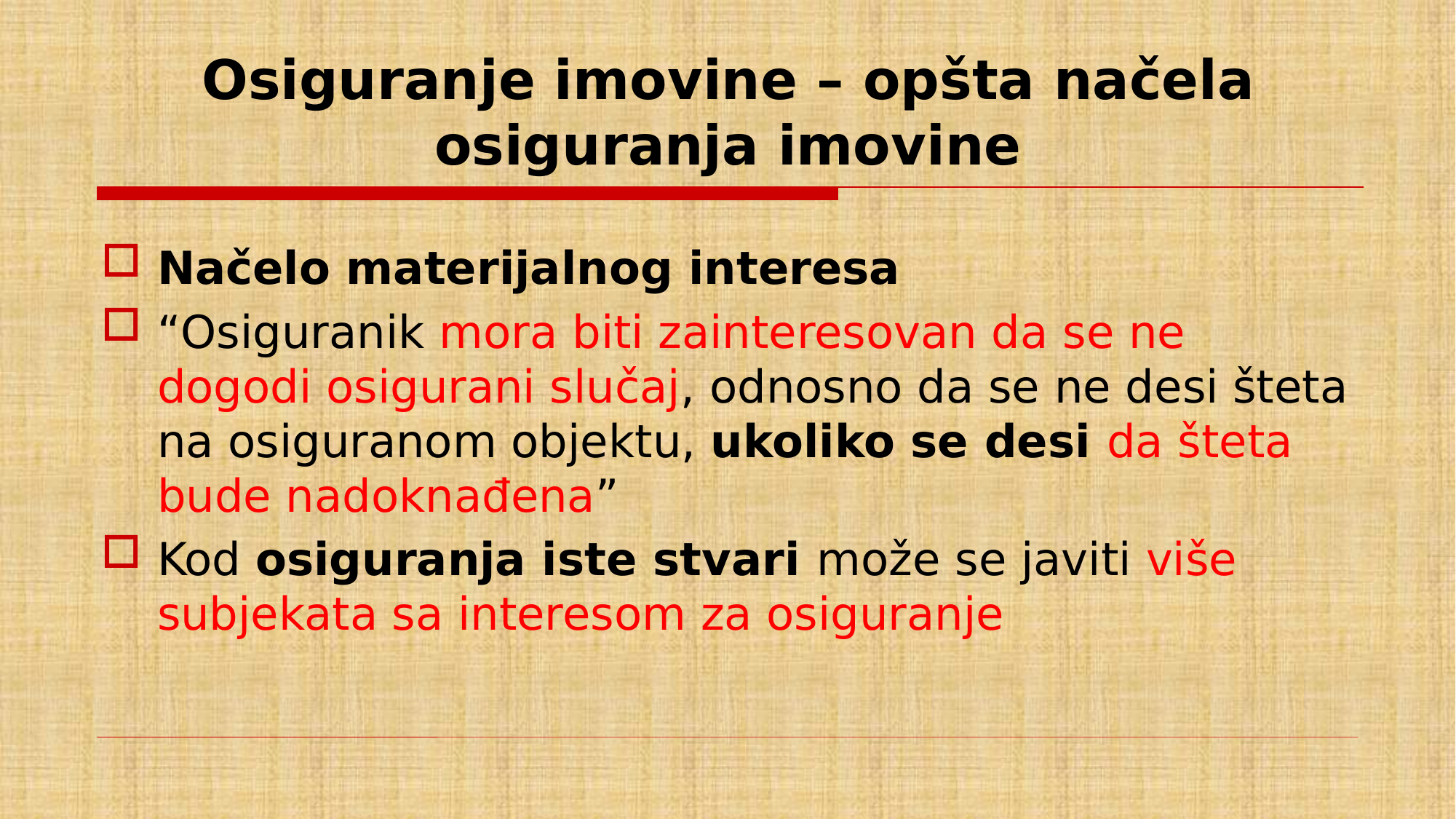

# Osiguranje imovine – opšta načela osiguranja imovine
Načelo materijalnog interesa
“Osiguranik mora biti zainteresovan da se ne dogodi osigurani slučaj, odnosno da se ne desi šteta na osiguranom objektu, ukoliko se desi da šteta bude nadoknađena”
Kod osiguranja iste stvari može se javiti više subjekata sa interesom za osiguranje